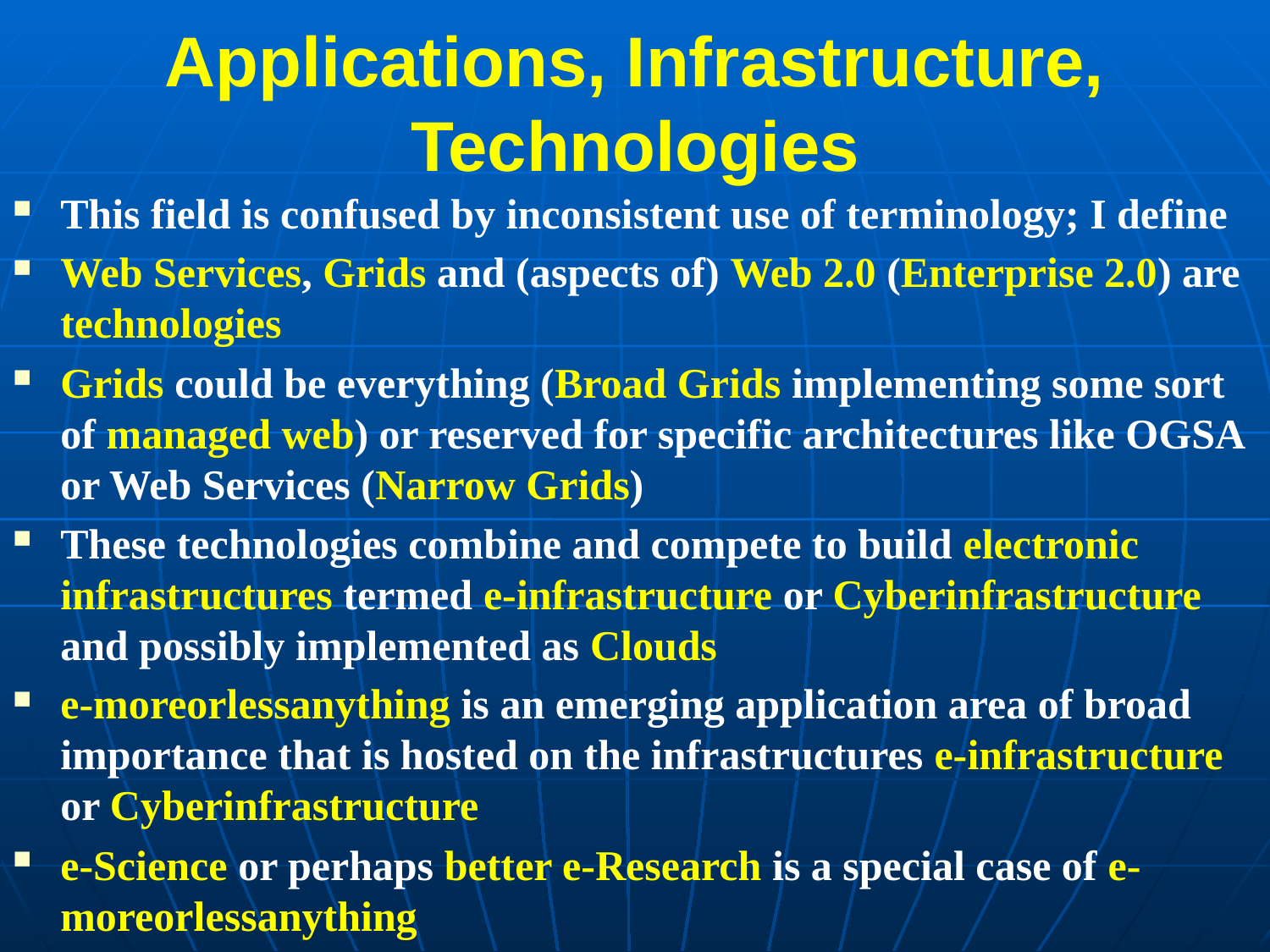

# Applications, Infrastructure, Technologies
This field is confused by inconsistent use of terminology; I define
Web Services, Grids and (aspects of) Web 2.0 (Enterprise 2.0) are technologies
Grids could be everything (Broad Grids implementing some sort of managed web) or reserved for specific architectures like OGSA or Web Services (Narrow Grids)
These technologies combine and compete to build electronic infrastructures termed e-infrastructure or Cyberinfrastructure and possibly implemented as Clouds
e-moreorlessanything is an emerging application area of broad importance that is hosted on the infrastructures e-infrastructure or Cyberinfrastructure
e-Science or perhaps better e-Research is a special case of e-moreorlessanything